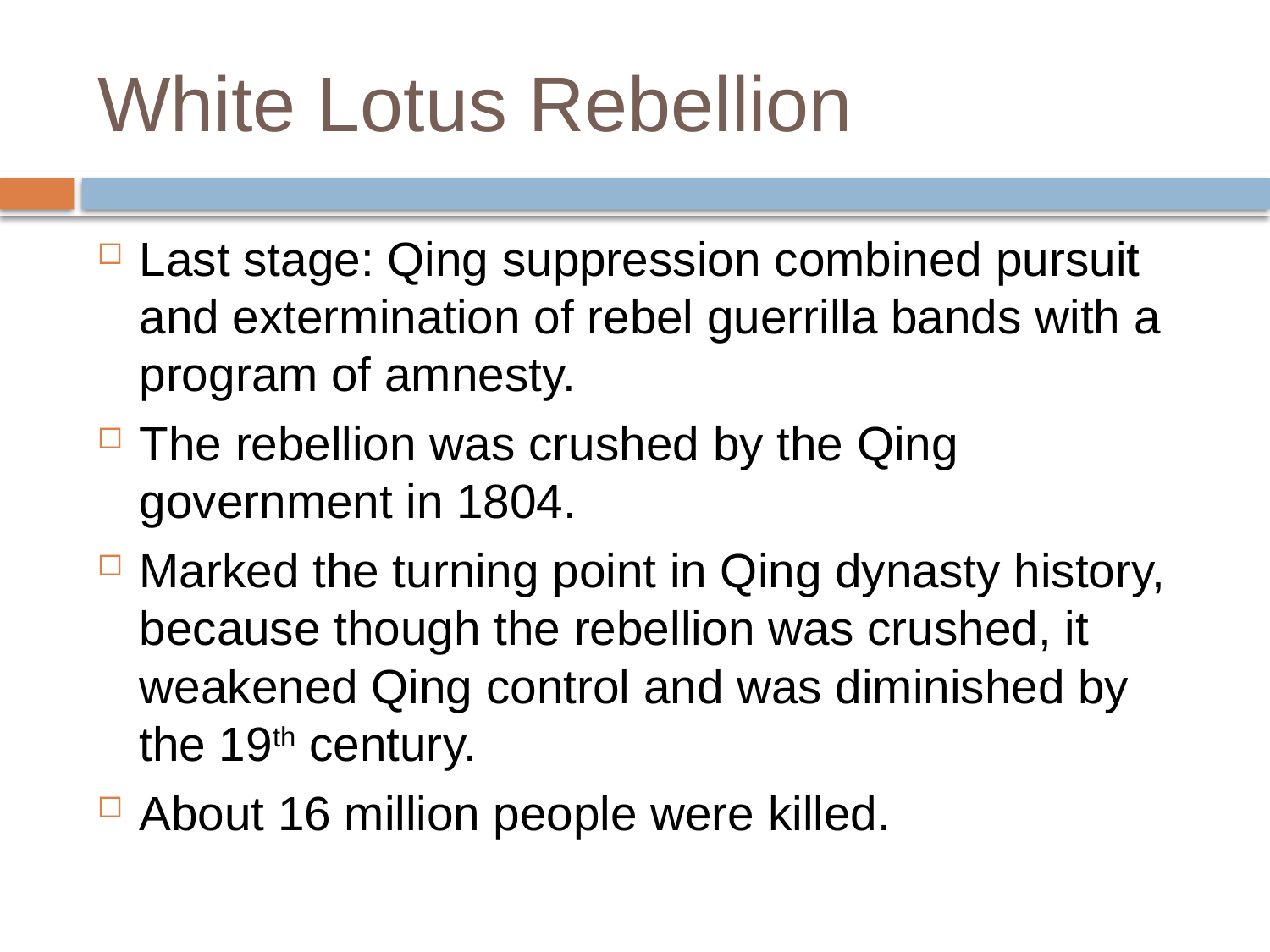

# White Lotus Rebellion
Last stage: Qing suppression combined pursuit and extermination of rebel guerrilla bands with a program of amnesty.
The rebellion was crushed by the Qing government in 1804.
Marked the turning point in Qing dynasty history, because though the rebellion was crushed, it weakened Qing control and was diminished by the 19th century.
About 16 million people were killed.